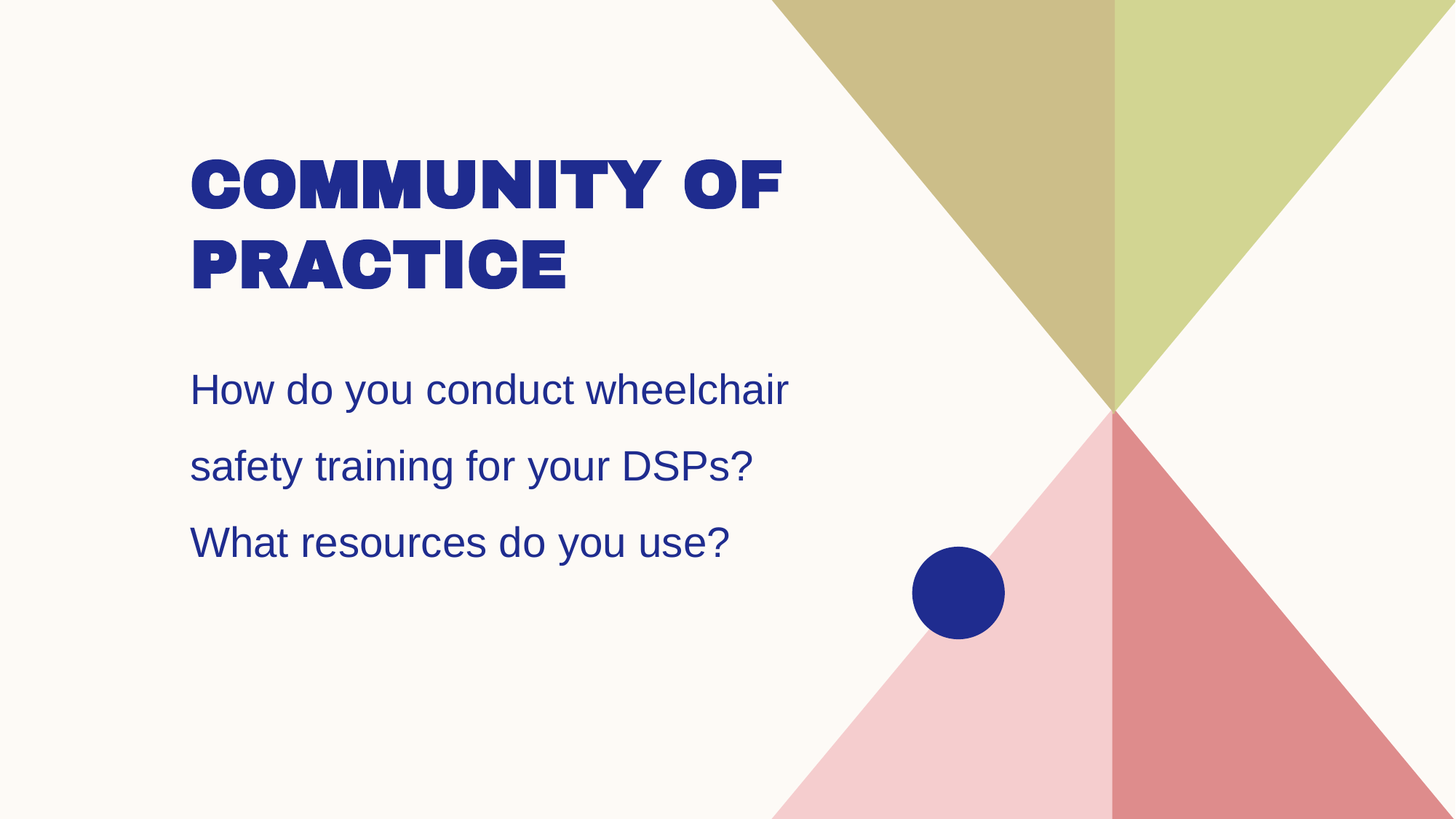

# Community of practice
How do you conduct wheelchair safety training for your DSPs? What resources do you use?